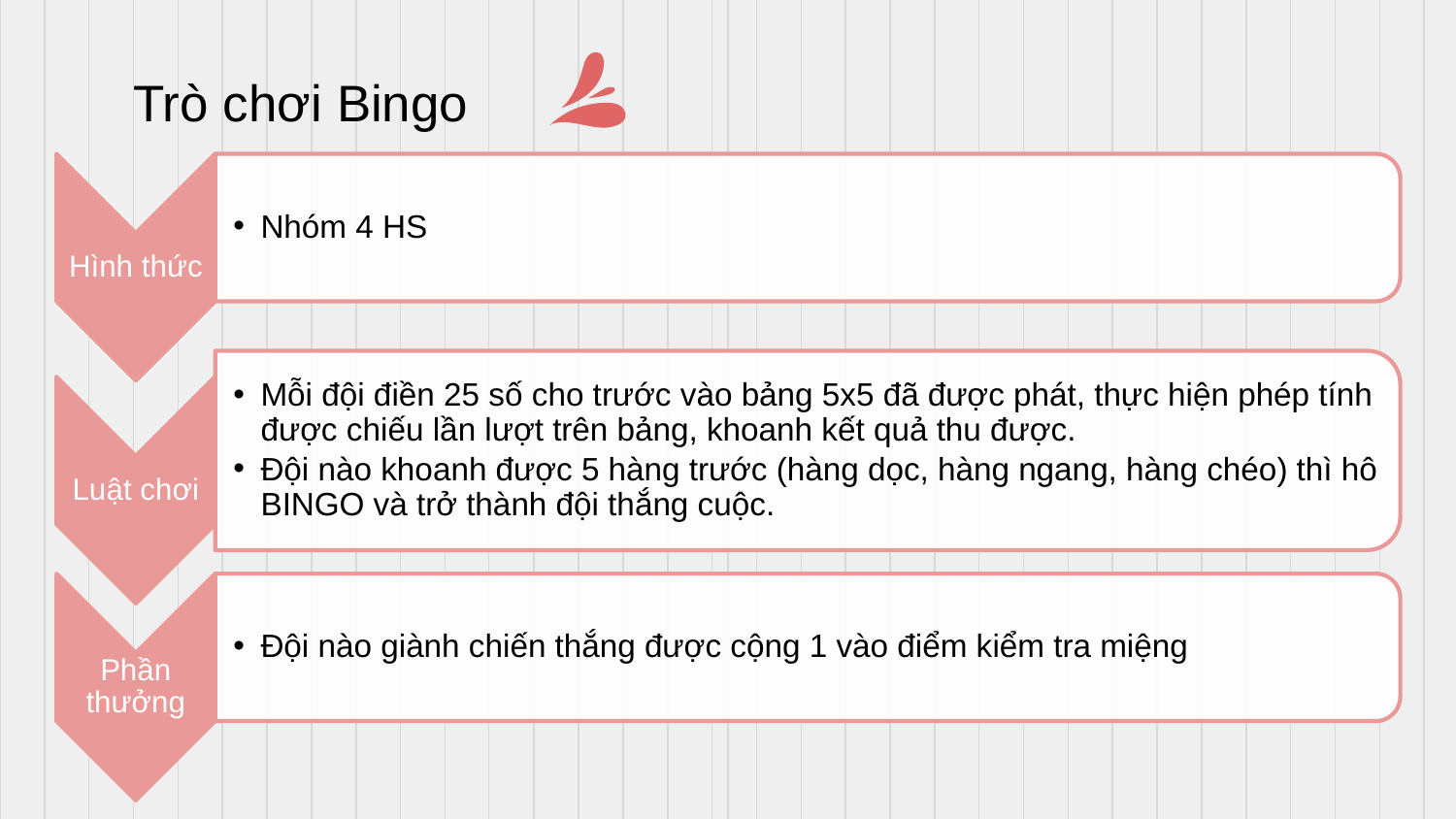

# Trò chơi Bingo

Hình thức
Nhóm 4 HS
Luật chơi
Mỗi đội điền 25 số cho trước vào bảng 5x5 đã được phát, thực hiện phép tính được chiếu lần lượt trên bảng, khoanh kết quả thu được.
Đội nào khoanh được 5 hàng trước (hàng dọc, hàng ngang, hàng chéo) thì hô BINGO và trở thành đội thắng cuộc.
Phần thưởng
Đội nào giành chiến thắng được cộng 1 vào điểm kiểm tra miệng